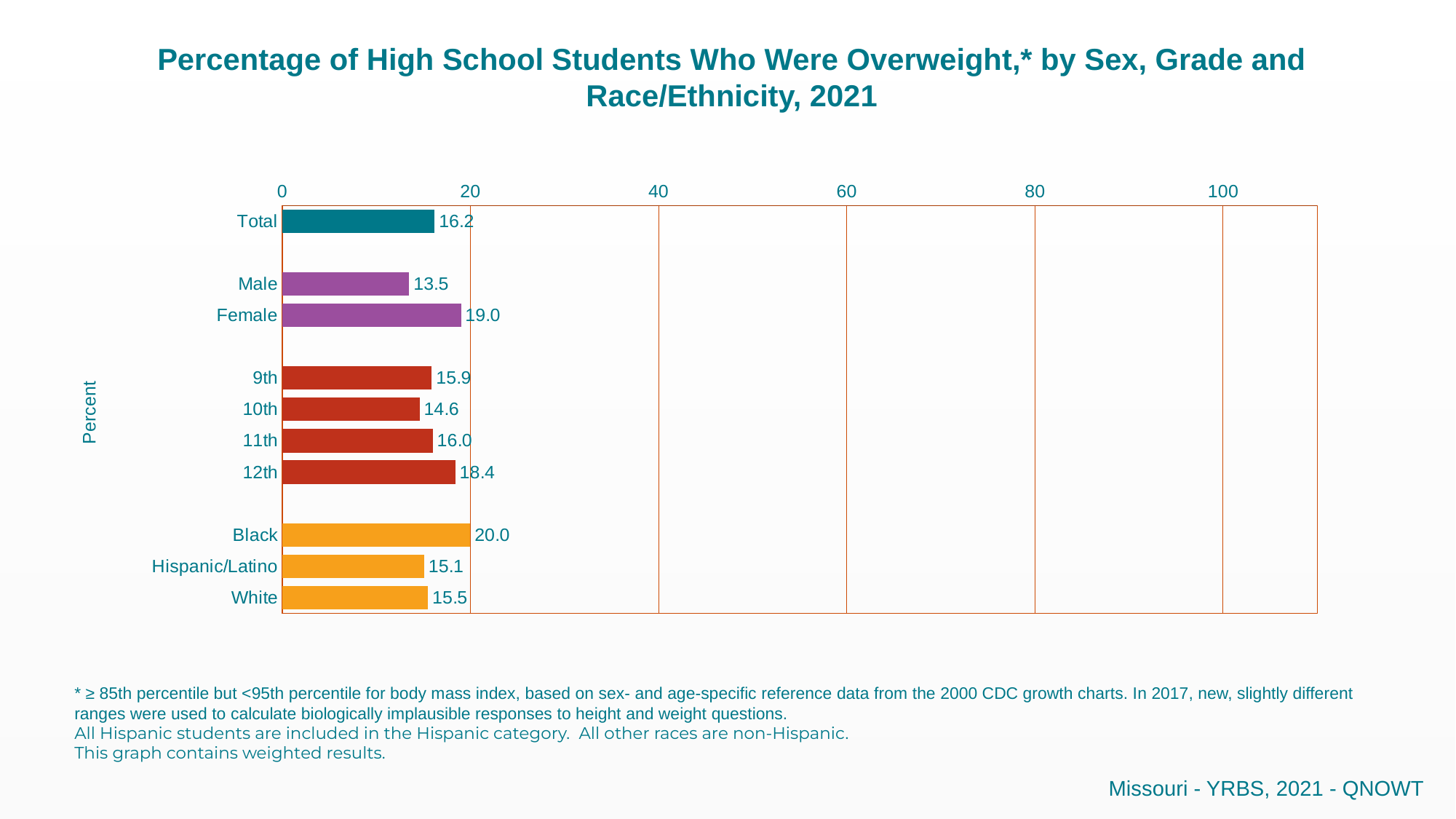

Percentage of High School Students Who Were Overweight,* by Sex, Grade and Race/Ethnicity, 2021

### Chart

| Category | Series 1 |
|---|---|
| Total | 16.2 |
|  | None |
| Male | 13.5 |
| Female | 19.0 |
|  | None |
| 9th | 15.9 |
| 10th | 14.6 |
| 11th | 16.0 |
| 12th | 18.4 |
|  | None |
| Black | 20.0 |
| Hispanic/Latino | 15.1 |
| White | 15.5 |
* ≥ 85th percentile but <95th percentile for body mass index, based on sex- and age-specific reference data from the 2000 CDC growth charts. In 2017, new, slightly different ranges were used to calculate biologically implausible responses to height and weight questions.
All Hispanic students are included in the Hispanic category.  All other races are non-Hispanic.
This graph contains weighted results.
Missouri - YRBS, 2021 - QNOWT